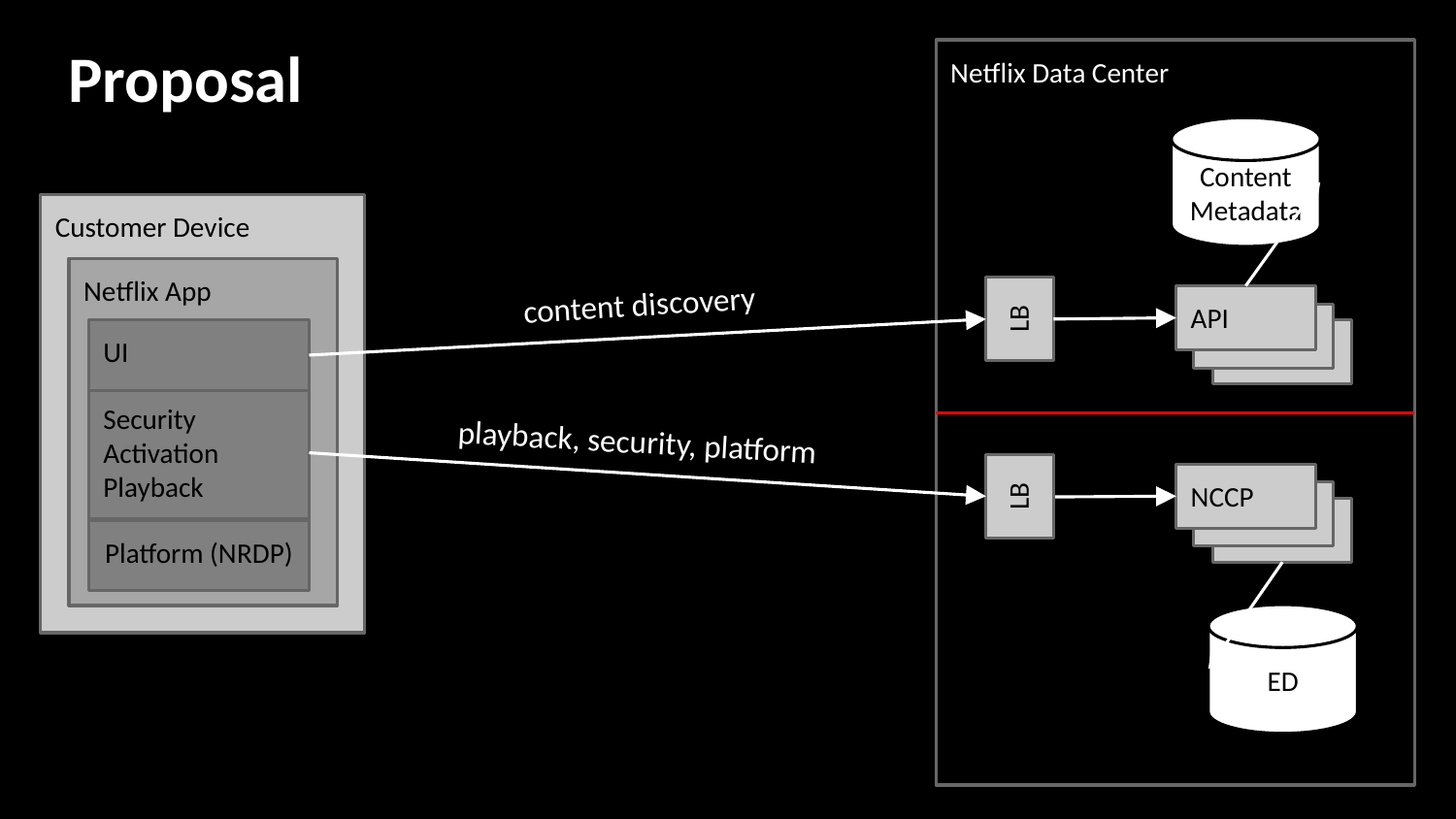

# Proposal
Netflix Data Center
Content Metadata
Customer Device
Netflix App
content discovery
LB
API

UI

Security
Activation
Playback
playback, security, platform
LB
NCCP

Platform (NRDP)
ED